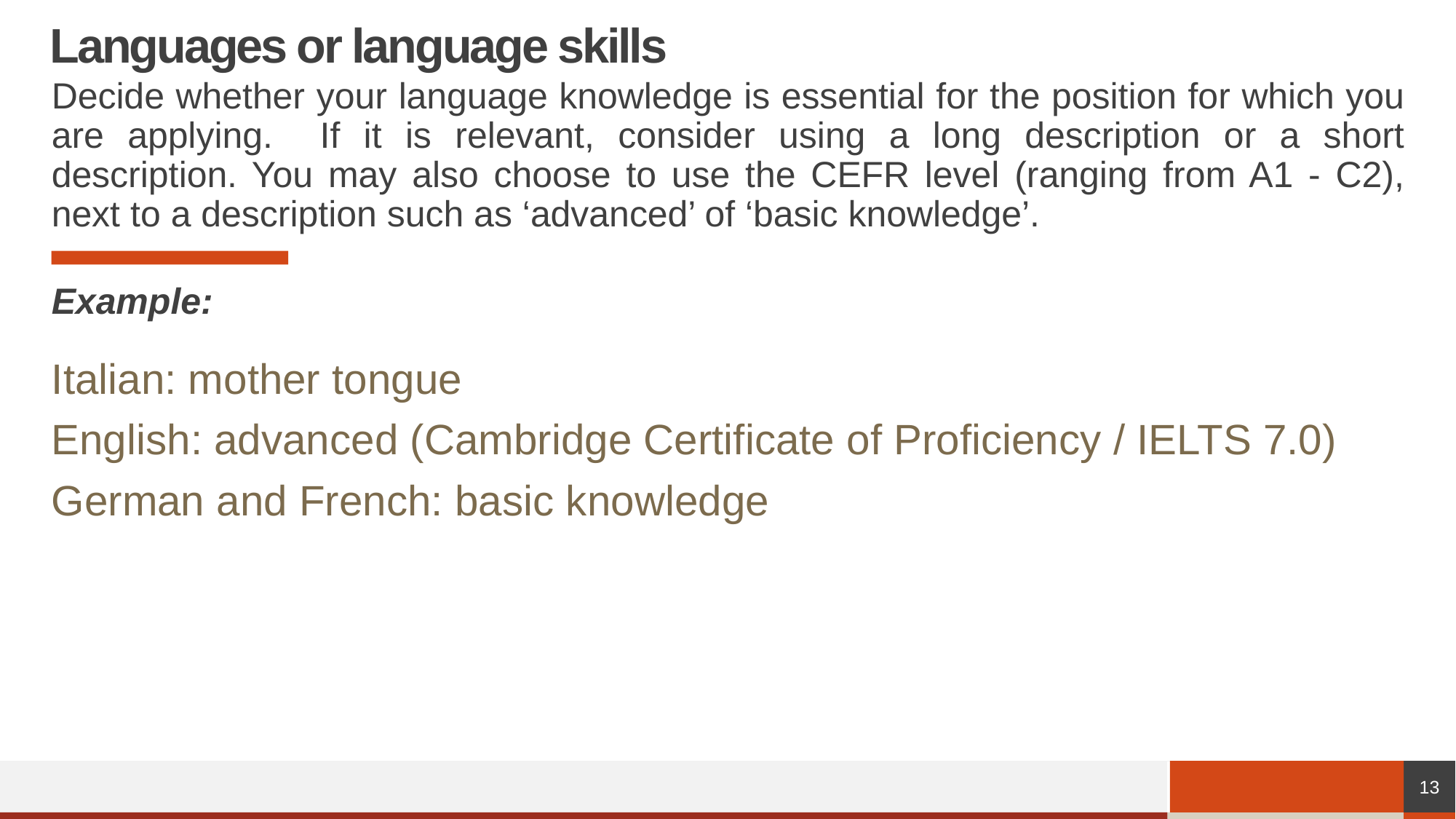

# Languages or language skills
Decide whether your language knowledge is essential for the position for which you are applying.  If it is relevant, consider using a long description or a short description. You may also choose to use the CEFR level (ranging from A1 - C2), next to a description such as ‘advanced’ of ‘basic knowledge’.

Example:
Italian: mother tongue
English: advanced (Cambridge Certificate of Proficiency / IELTS 7.0)
German and French: basic knowledge

13